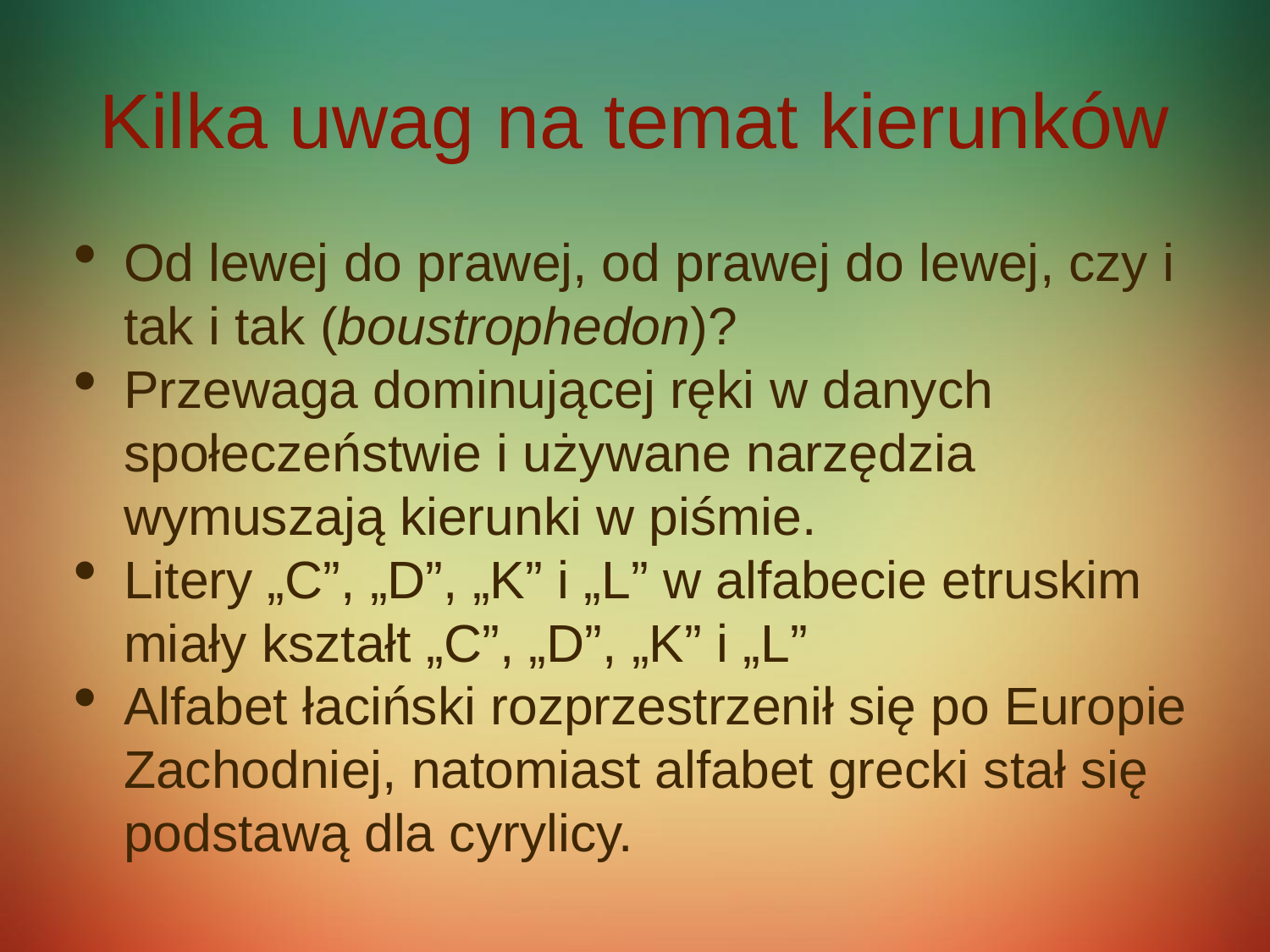

# Kilka uwag na temat kierunków
Od lewej do prawej, od prawej do lewej, czy i tak i tak (boustrophedon)?
Przewaga dominującej ręki w danych społeczeństwie i używane narzędzia wymuszają kierunki w piśmie.
Litery „C”, „D”, „K” i „L” w alfabecie etruskim miały kształt „C”, „D”, „K” i „L”
Alfabet łaciński rozprzestrzenił się po Europie Zachodniej, natomiast alfabet grecki stał się podstawą dla cyrylicy.